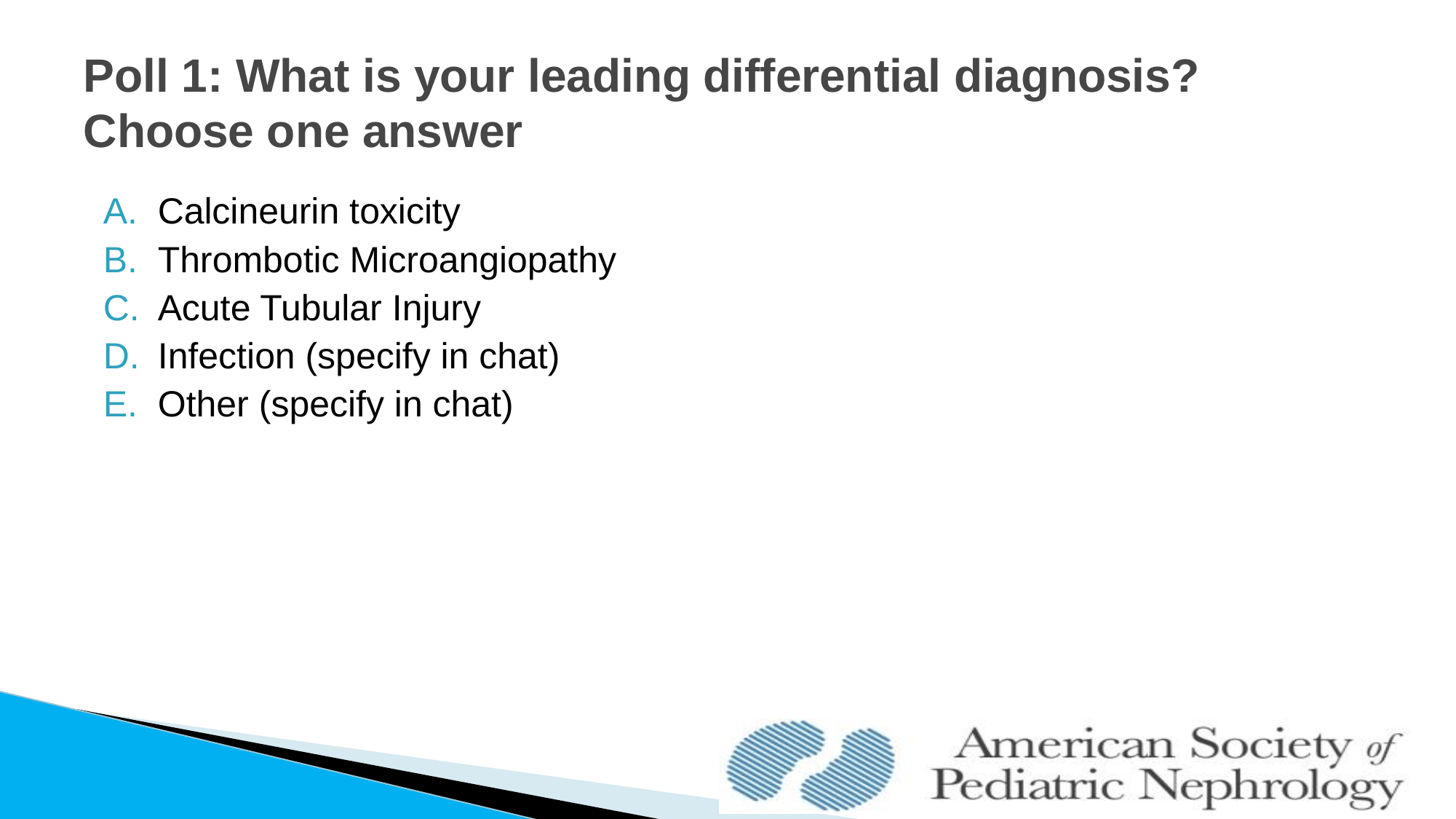

# Poll 1: What is your leading differential diagnosis? Choose one answer
Calcineurin toxicity
Thrombotic Microangiopathy
Acute Tubular Injury
Infection (specify in chat)
Other (specify in chat)